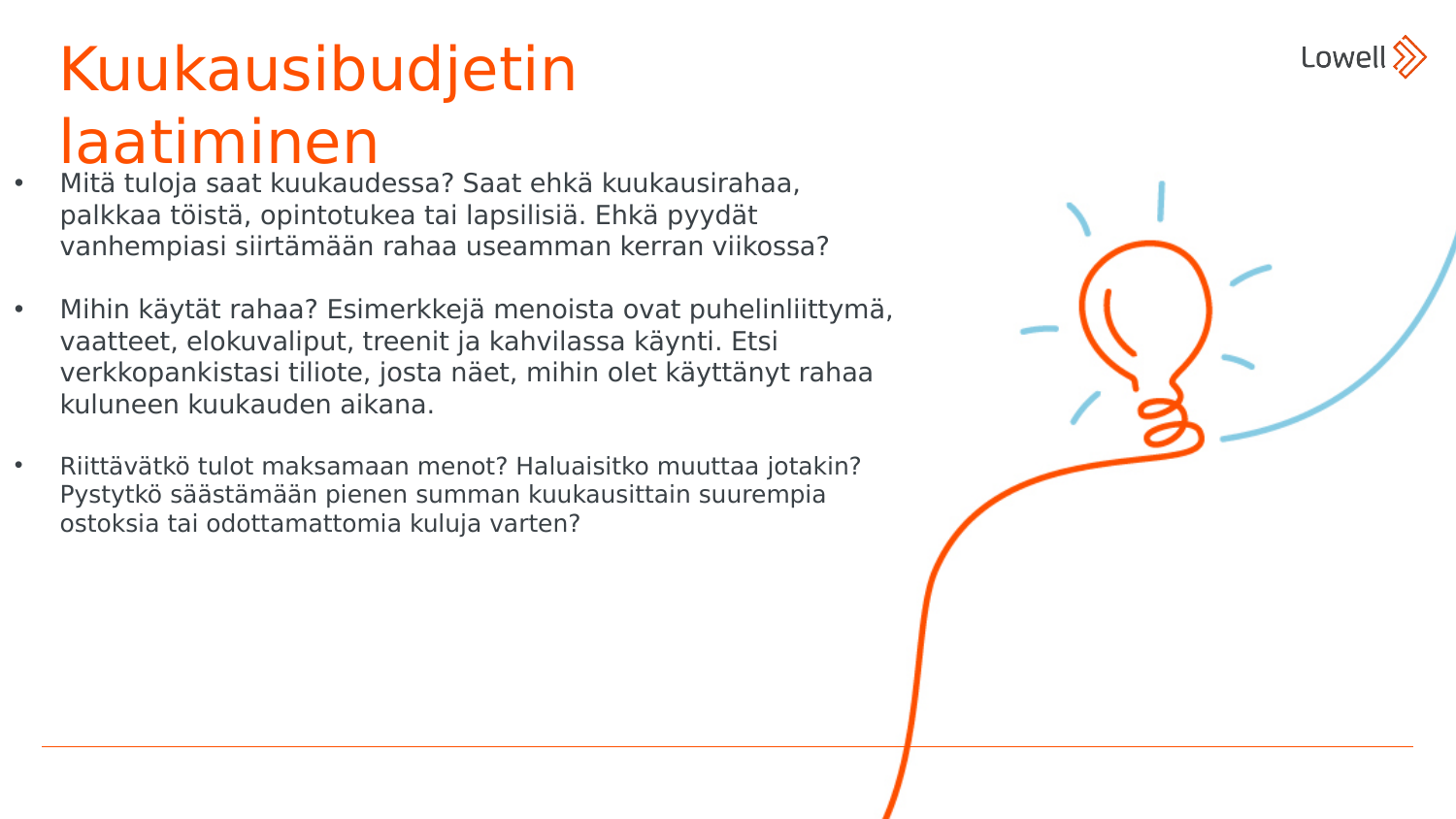

Kuukausibudjetin laatiminen

Mitä tuloja saat kuukaudessa? Saat ehkä kuukausirahaa, palkkaa töistä, opintotukea tai lapsilisiä. Ehkä pyydät vanhempiasi siirtämään rahaa useamman kerran viikossa?

Mihin käytät rahaa? Esimerkkejä menoista ovat puhelinliittymä, vaatteet, elokuvaliput, treenit ja kahvilassa käynti. Etsi verkkopankistasi tiliote, josta näet, mihin olet käyttänyt rahaa kuluneen kuukauden aikana.

Riittävätkö tulot maksamaan menot? Haluaisitko muuttaa jotakin? Pystytkö säästämään pienen summan kuukausittain suurempia ostoksia tai odottamattomia kuluja varten?